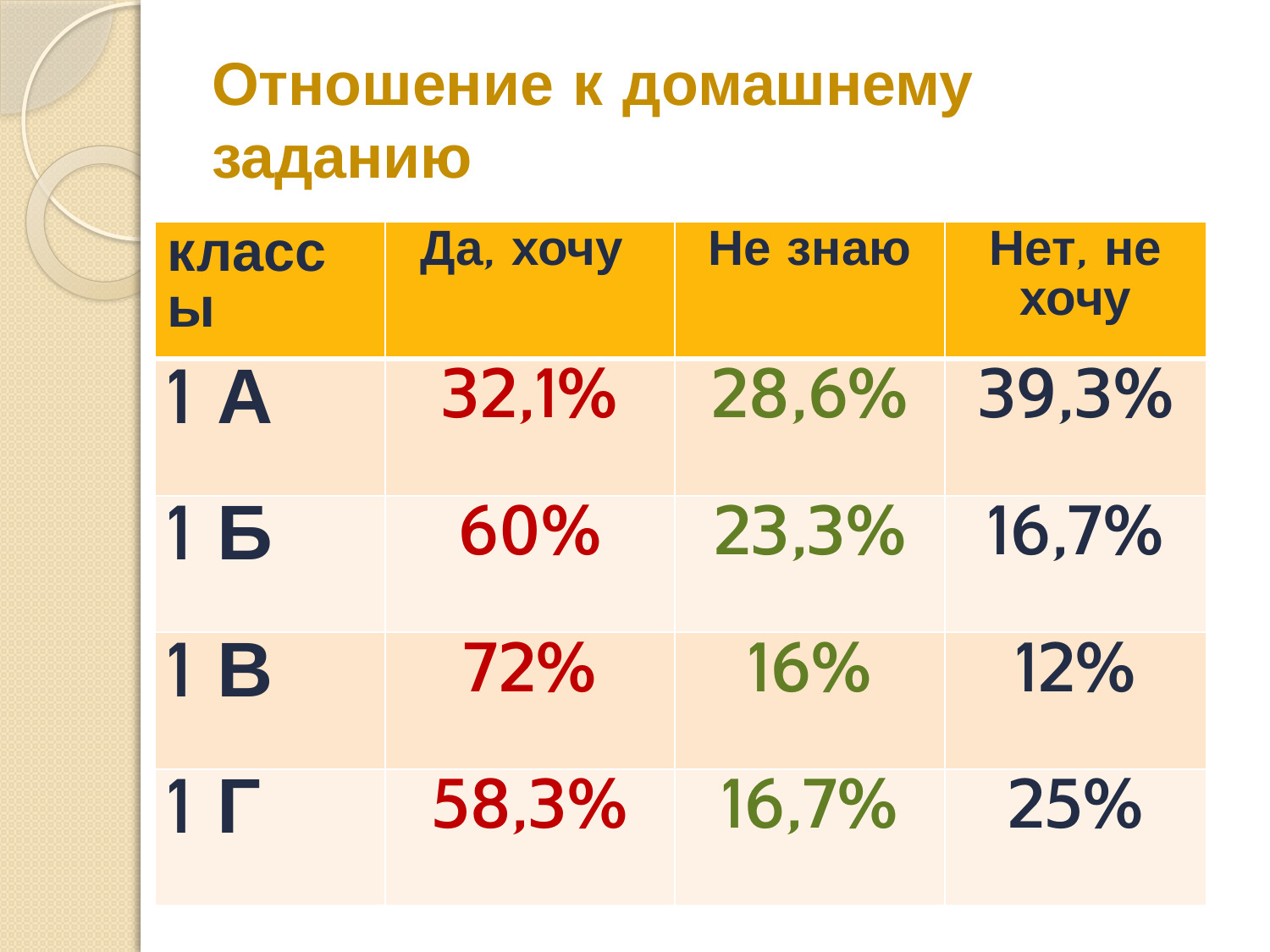

# Отношение к домашнему заданию
| классы | Да, хочу | Не знаю | Нет, не хочу |
| --- | --- | --- | --- |
| 1 А | 32,1% | 28,6% | 39,3% |
| 1 Б | 60% | 23,3% | 16,7% |
| 1 В | 72% | 16% | 12% |
| 1 Г | 58,3% | 16,7% | 25% |